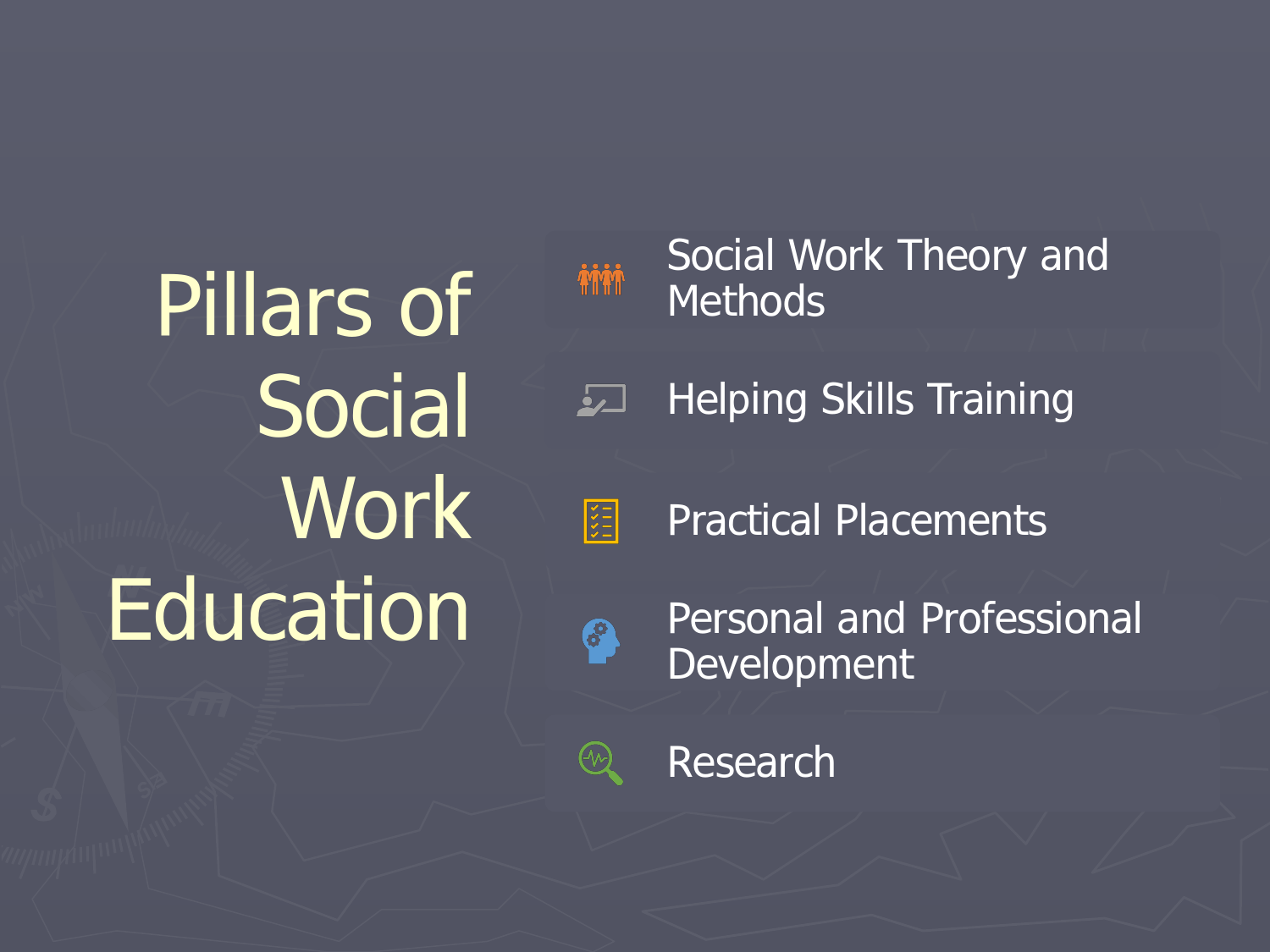

# Pillars of Social Work Education
Social Work Theory and Methods
Helping Skills Training
Practical Placements
Personal and Professional Development
Research